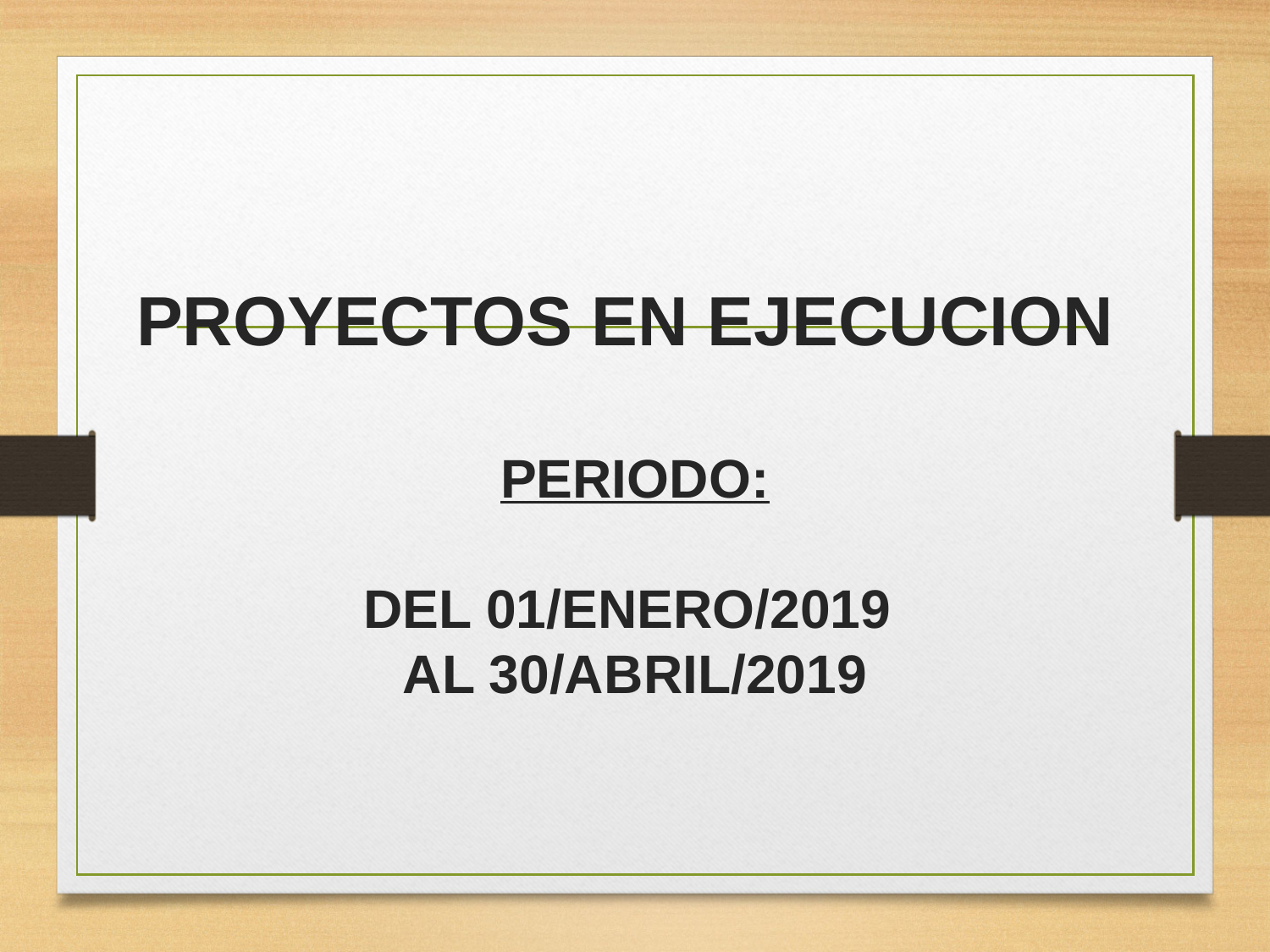

# PROYECTOS EN EJECUCION PERIODO: DEL 01/ENERO/2019 AL 30/ABRIL/2019